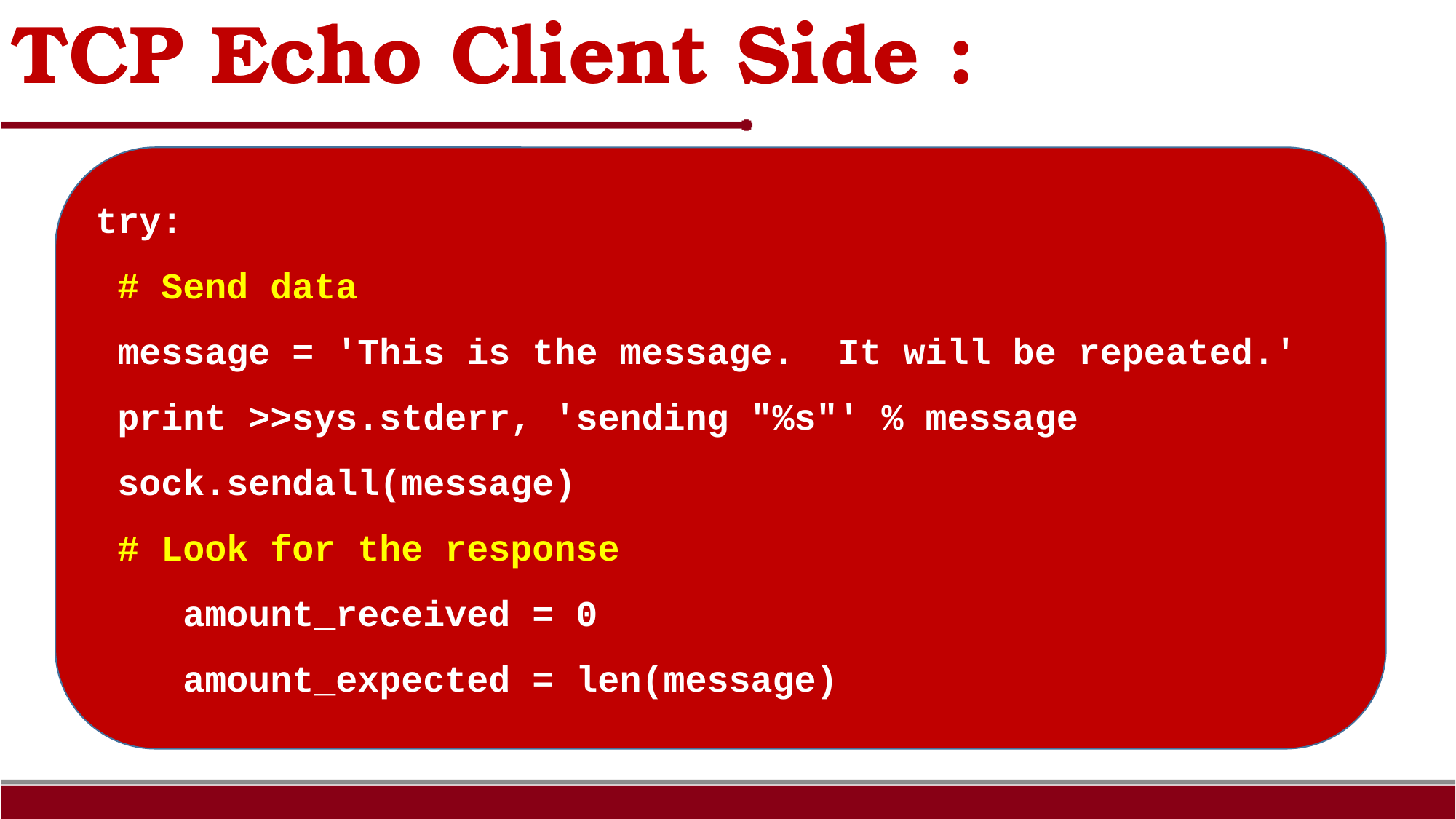

TCP Echo Client Side :

try:
 # Send data
 message = 'This is the message.  It will be repeated.'
 print >>sys.stderr, 'sending "%s"' % message
 sock.sendall(message)
 # Look for the response
    amount_received = 0
    amount_expected = len(message)